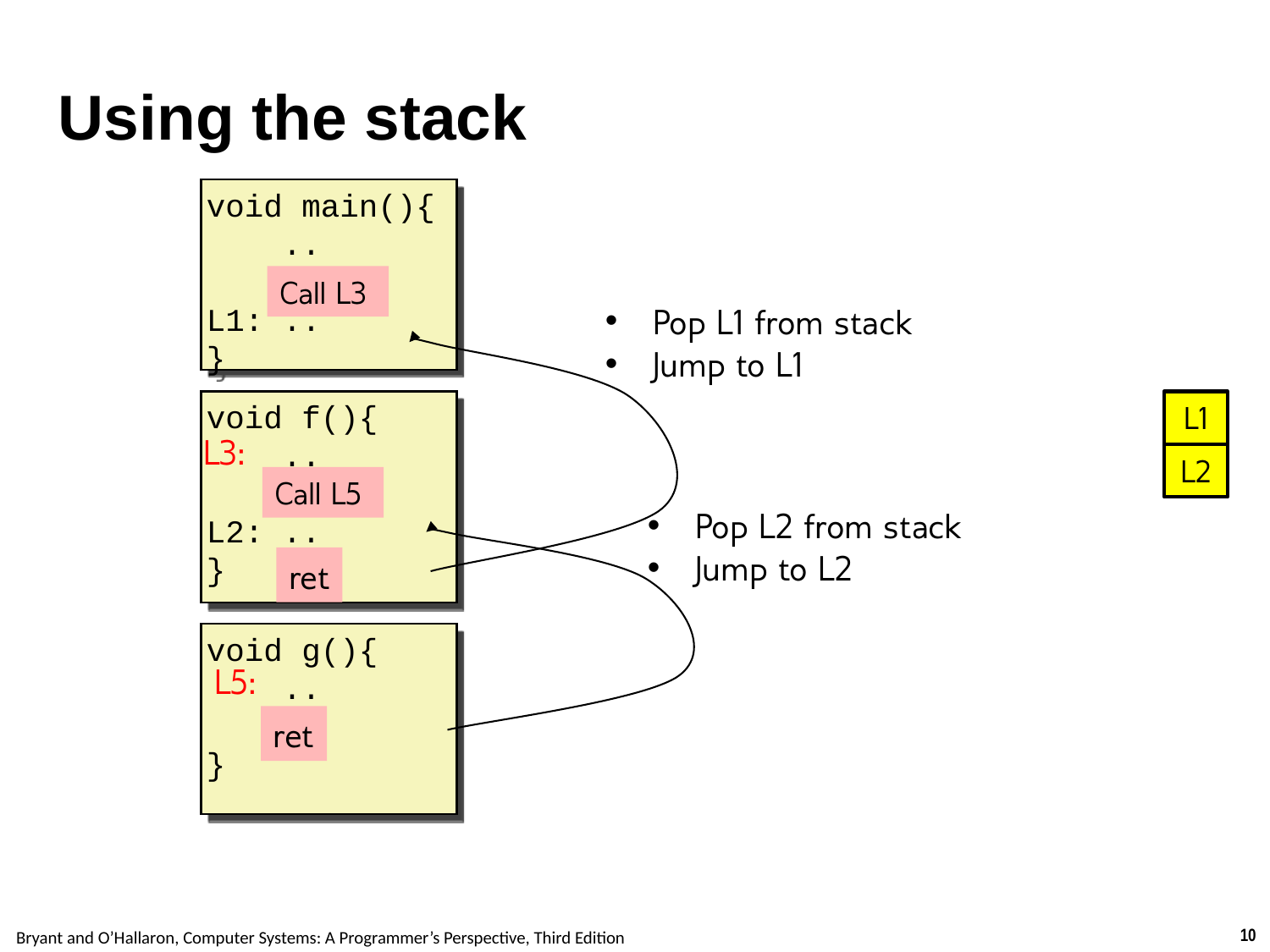

Carnegie Mellon
# Using the stack
void main(){
    ..
    f(..)
L1: ..
}
Call L3
L3:

Pop L1 from stack
Jump to L1

void f(){
    ..
    g(..)
L2: ..
}
L1
L2
Call L5
L5:
Pop L2 from stack
Jump to L2

ret
void g(){
    ..

}
ret